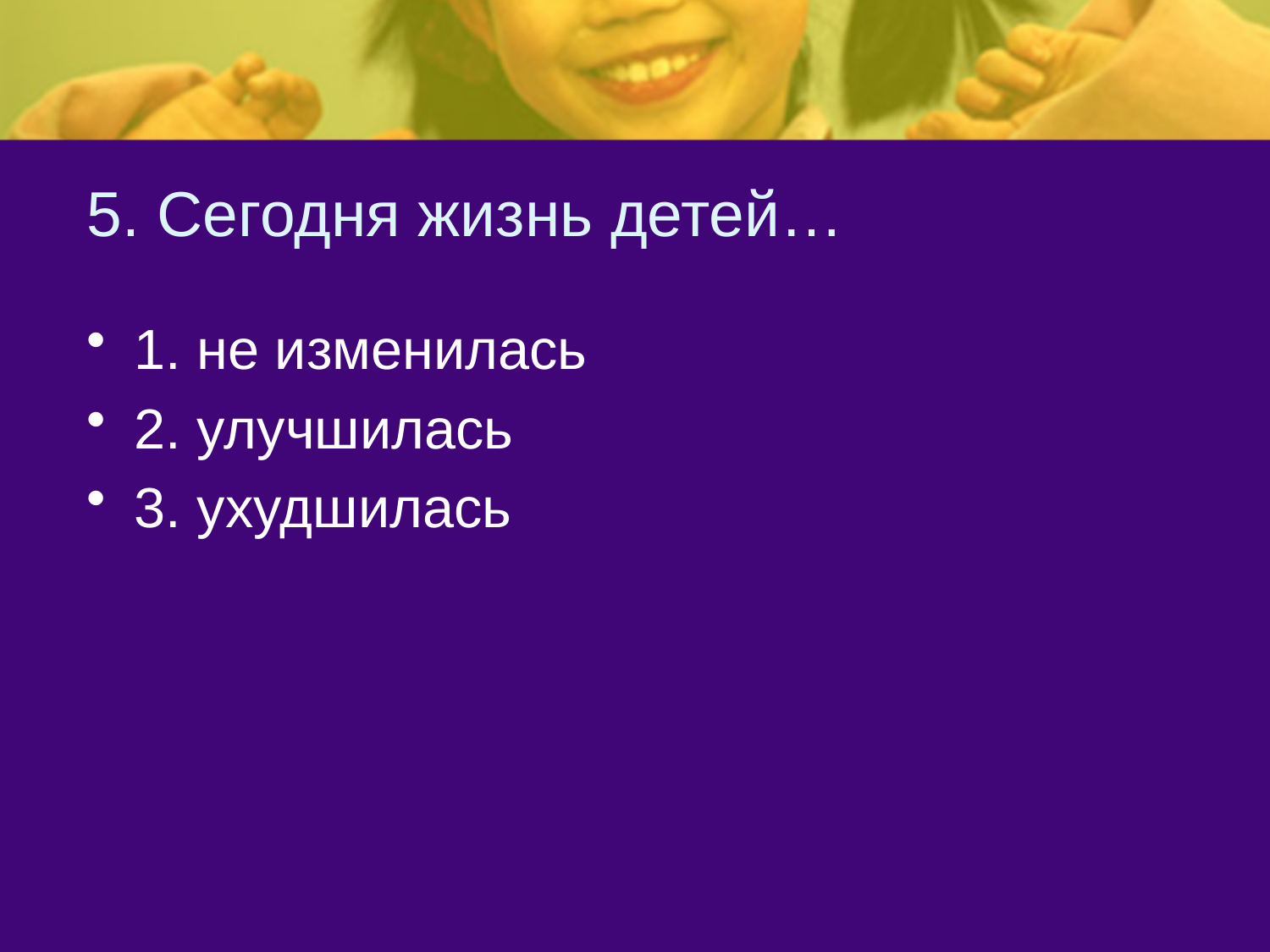

# 5. Сегодня жизнь детей…
1. не изменилась
2. улучшилась
3. ухудшилась